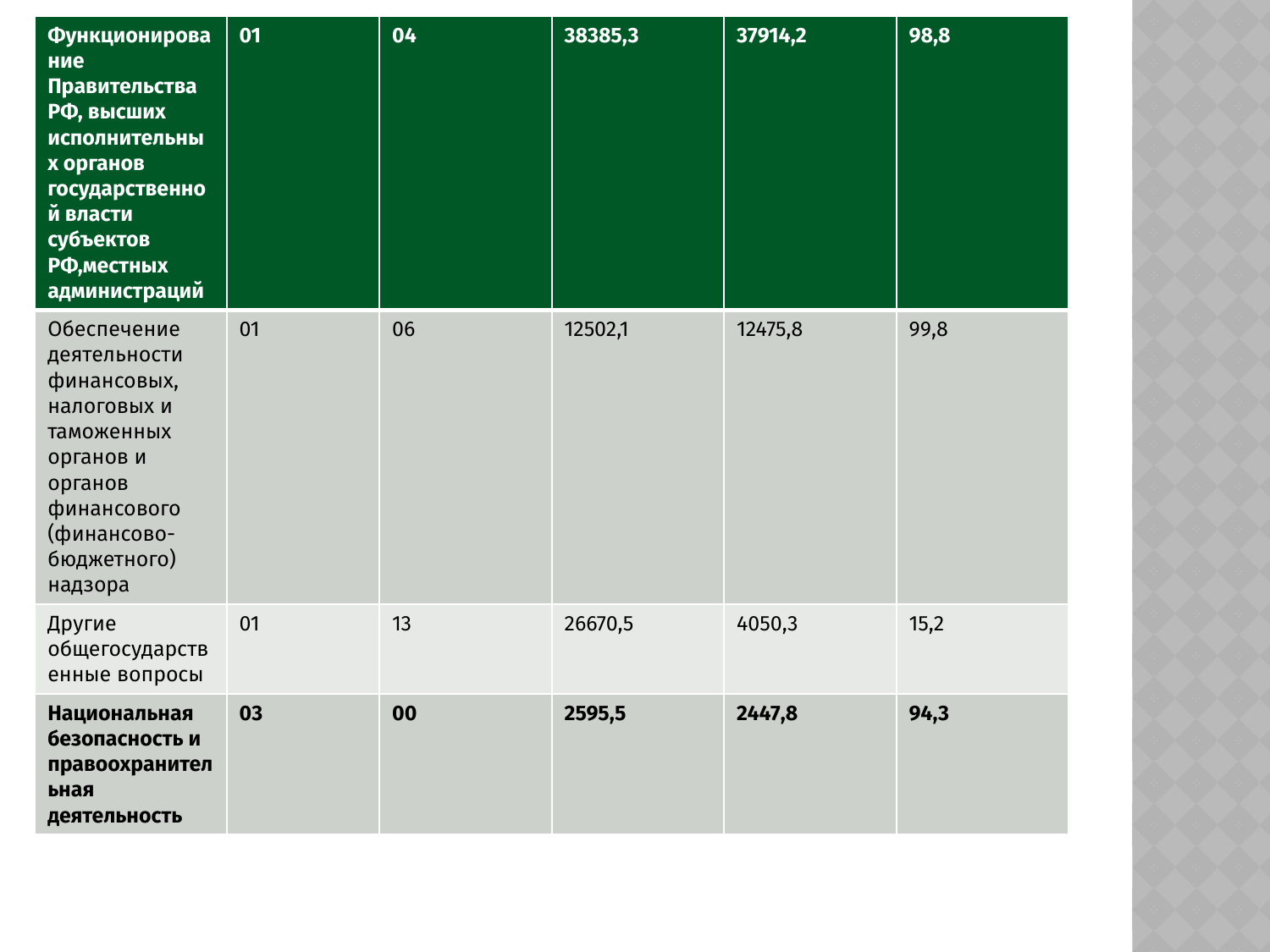

| Функционирование Правительства РФ, высших исполнительных органов государственной власти субъектов РФ,местных администраций | 01 | 04 | 38385,3 | 37914,2 | 98,8 |
| --- | --- | --- | --- | --- | --- |
| Обеспечение деятельности финансовых, налоговых и таможенных органов и органов финансового (финансово-бюджетного) надзора | 01 | 06 | 12502,1 | 12475,8 | 99,8 |
| Другие общегосударственные вопросы | 01 | 13 | 26670,5 | 4050,3 | 15,2 |
| Национальная безопасность и правоохранительная деятельность | 03 | 00 | 2595,5 | 2447,8 | 94,3 |